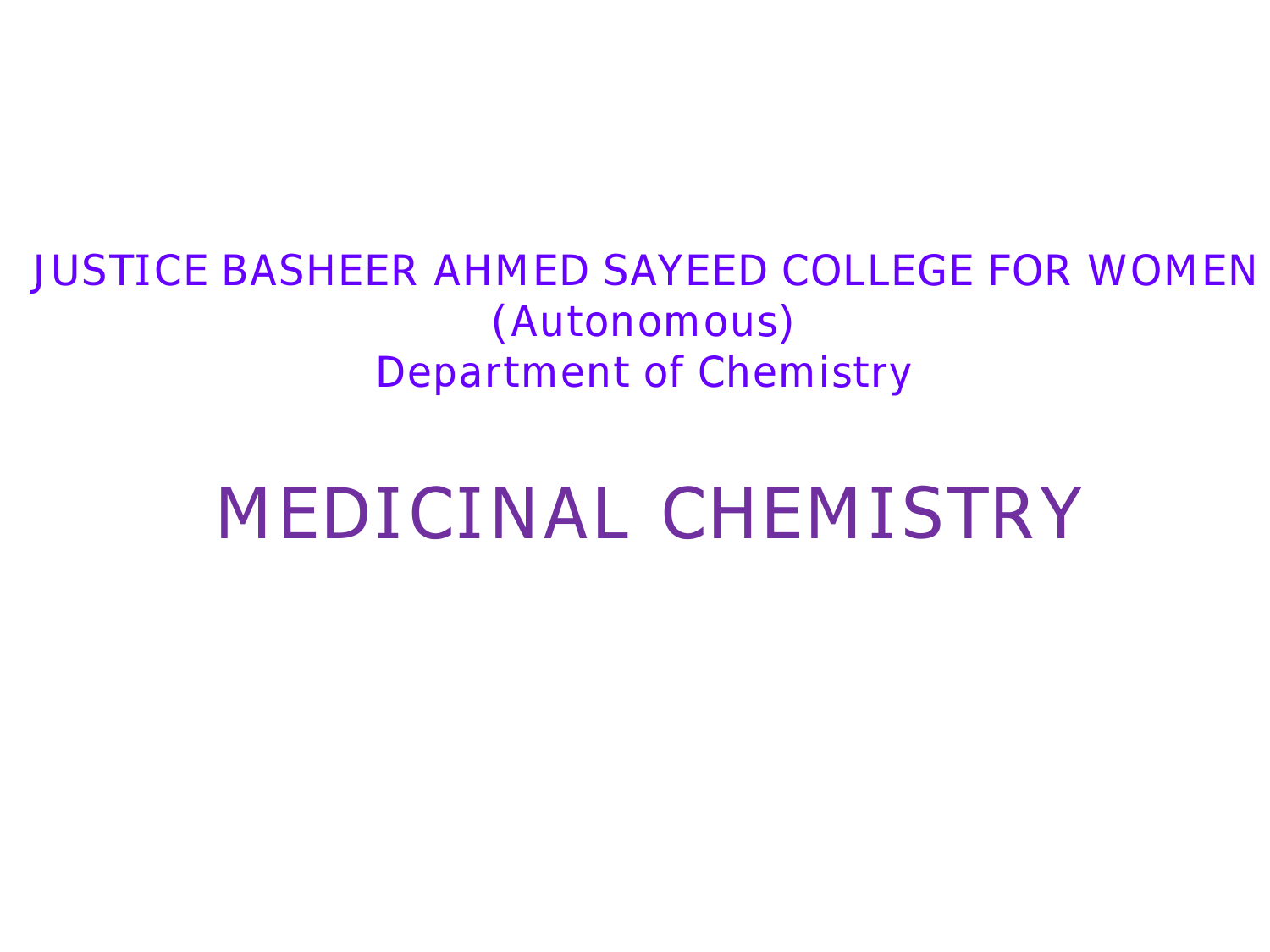

JUSTICE BASHEER AHMED SAYEED COLLEGE FOR WOMEN
(Autonomous)
Department of Chemistry
# MEDICINAL CHEMISTRY